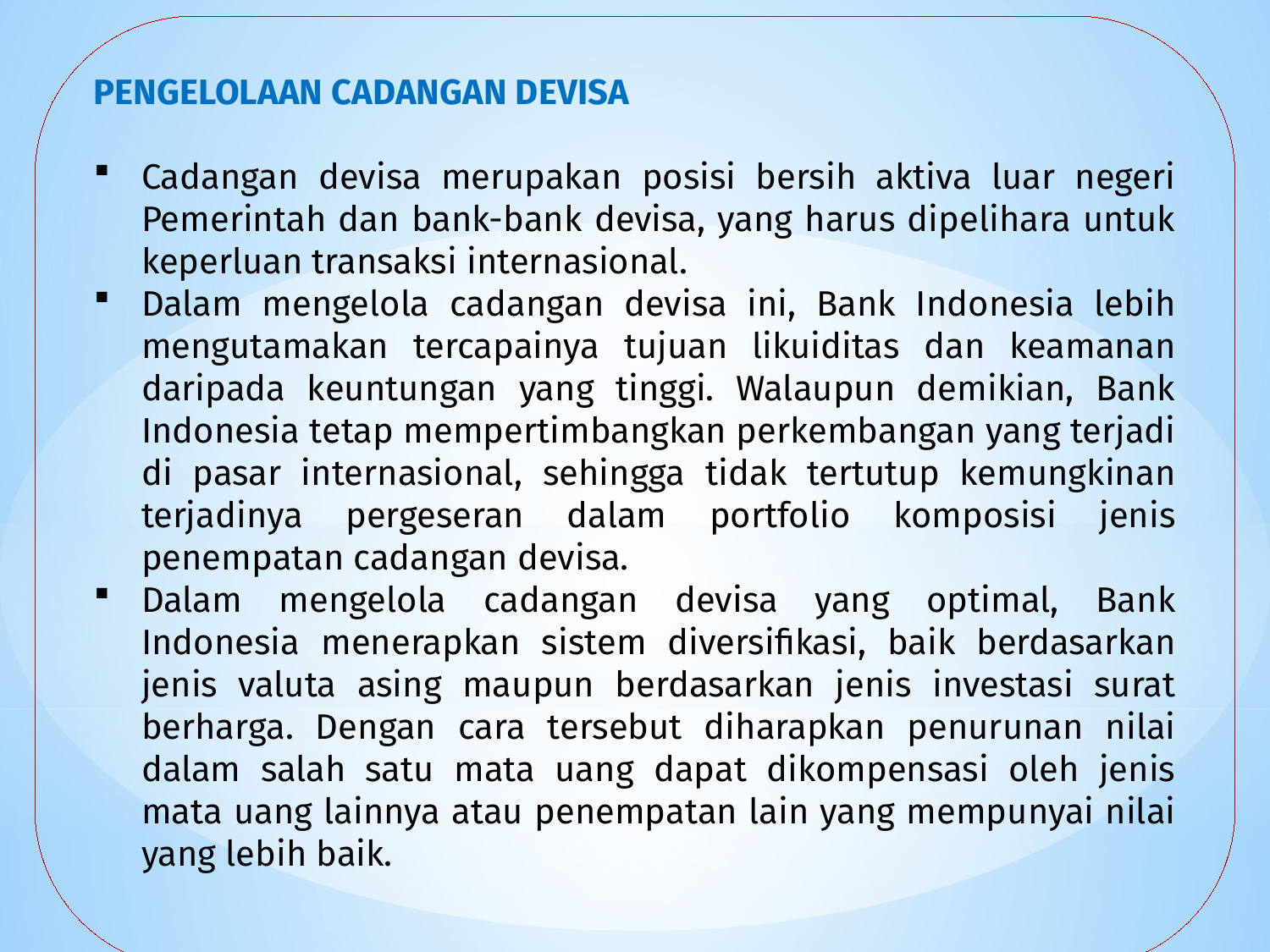

PENGELOLAAN CADANGAN DEVISA

Cadangan devisa merupakan posisi bersih aktiva luar negeri Pemerintah dan bank-bank devisa, yang harus dipelihara untuk keperluan transaksi internasional.
Dalam mengelola cadangan devisa ini, Bank Indonesia lebih mengutamakan tercapainya tujuan likuiditas dan keamanan daripada keuntungan yang tinggi. Walaupun demikian, Bank Indonesia tetap mempertimbangkan perkembangan yang terjadi di pasar internasional, sehingga tidak tertutup kemungkinan terjadinya pergeseran dalam portfolio komposisi jenis penempatan cadangan devisa.
Dalam mengelola cadangan devisa yang optimal, Bank Indonesia menerapkan sistem diversifikasi, baik berdasarkan jenis valuta asing maupun berdasarkan jenis investasi surat berharga. Dengan cara tersebut diharapkan penurunan nilai dalam salah satu mata uang dapat dikompensasi oleh jenis mata uang lainnya atau penempatan lain yang mempunyai nilai yang lebih baik.